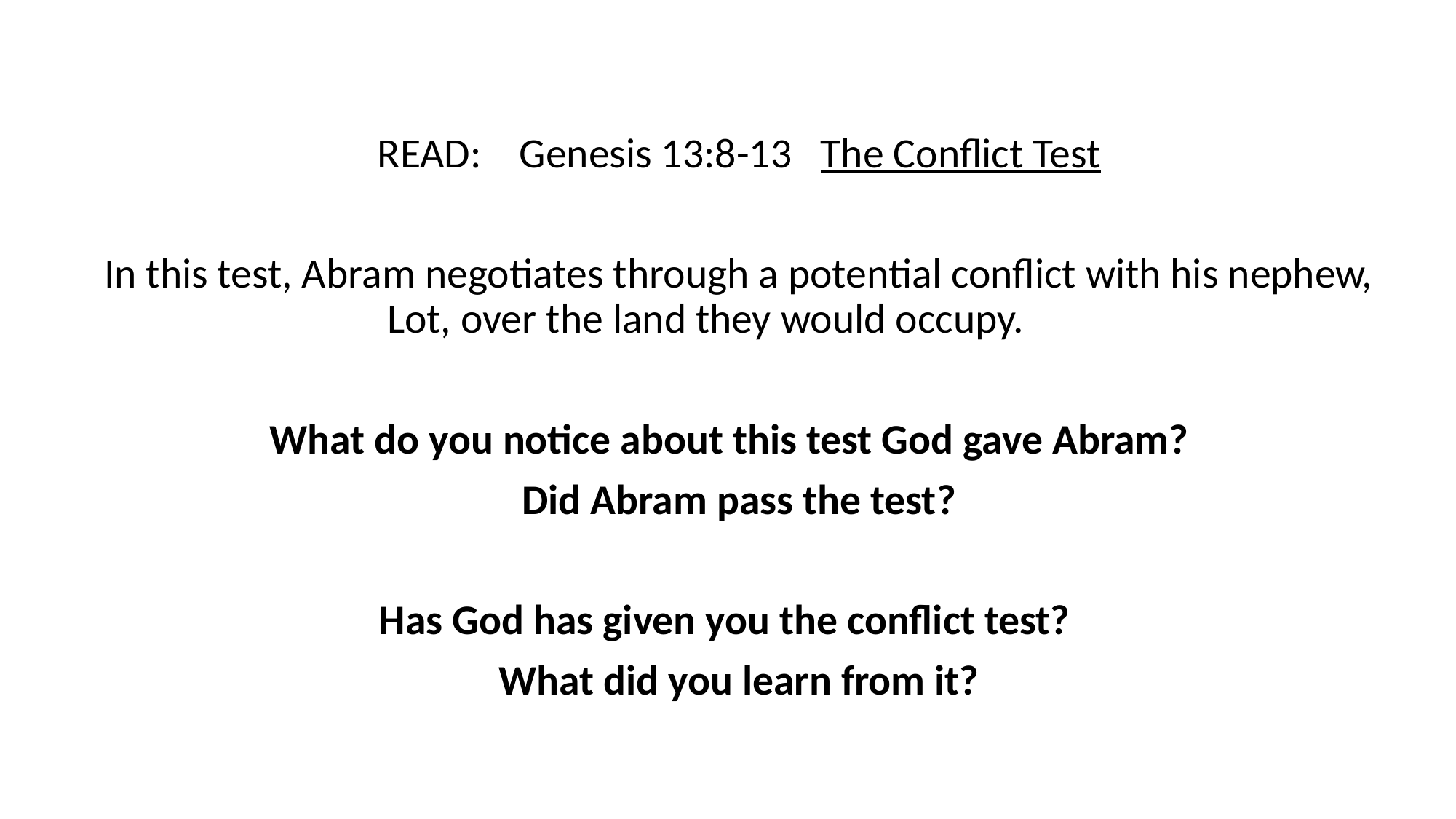

READ:    Genesis 13:8-13   The Conflict Test

In this test, Abram negotiates through a potential conflict with his nephew, Lot, over the land they would occupy.

What do you notice about this test God gave Abram?
Did Abram pass the test?

Has God has given you the conflict test?
What did you learn from it?